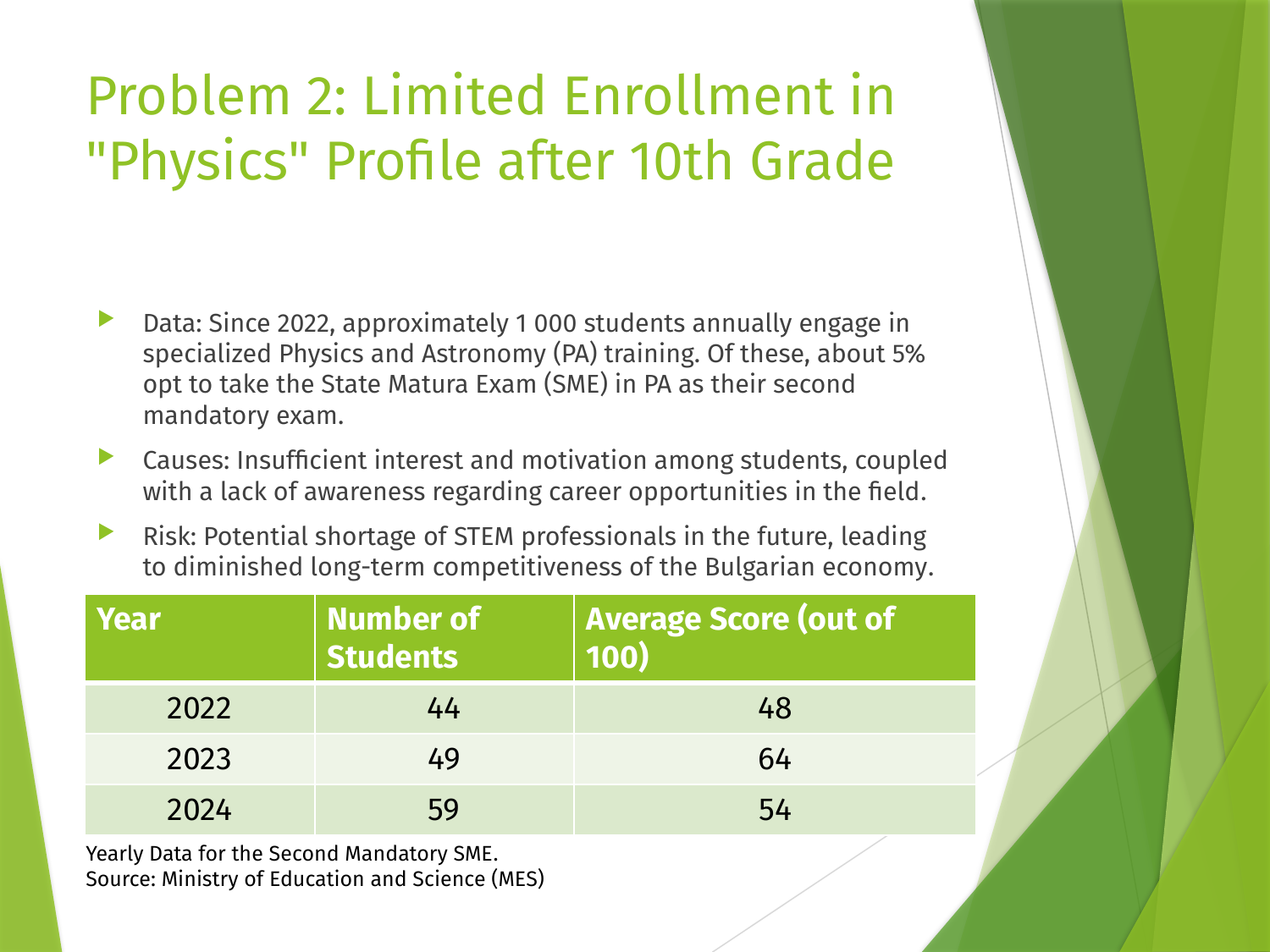

# Problem 2: Limited Enrollment in "Physics" Profile after 10th Grade
Data: Since 2022, approximately 1 000 students annually engage in specialized Physics and Astronomy (PA) training. Of these, about 5% opt to take the State Matura Exam (SME) in PA as their second mandatory exam.
Causes: Insufficient interest and motivation among students, coupled with a lack of awareness regarding career opportunities in the field.
Risk: Potential shortage of STEM professionals in the future, leading to diminished long-term competitiveness of the Bulgarian economy.
| Year | Number of Students | Average Score (out of 100) |
| --- | --- | --- |
| 2022 | 44 | 48 |
| 2023 | 49 | 64 |
| 2024 | 59 | 54 |
Yearly Data for the Second Mandatory SME.
Source: Ministry of Education and Science (MES)